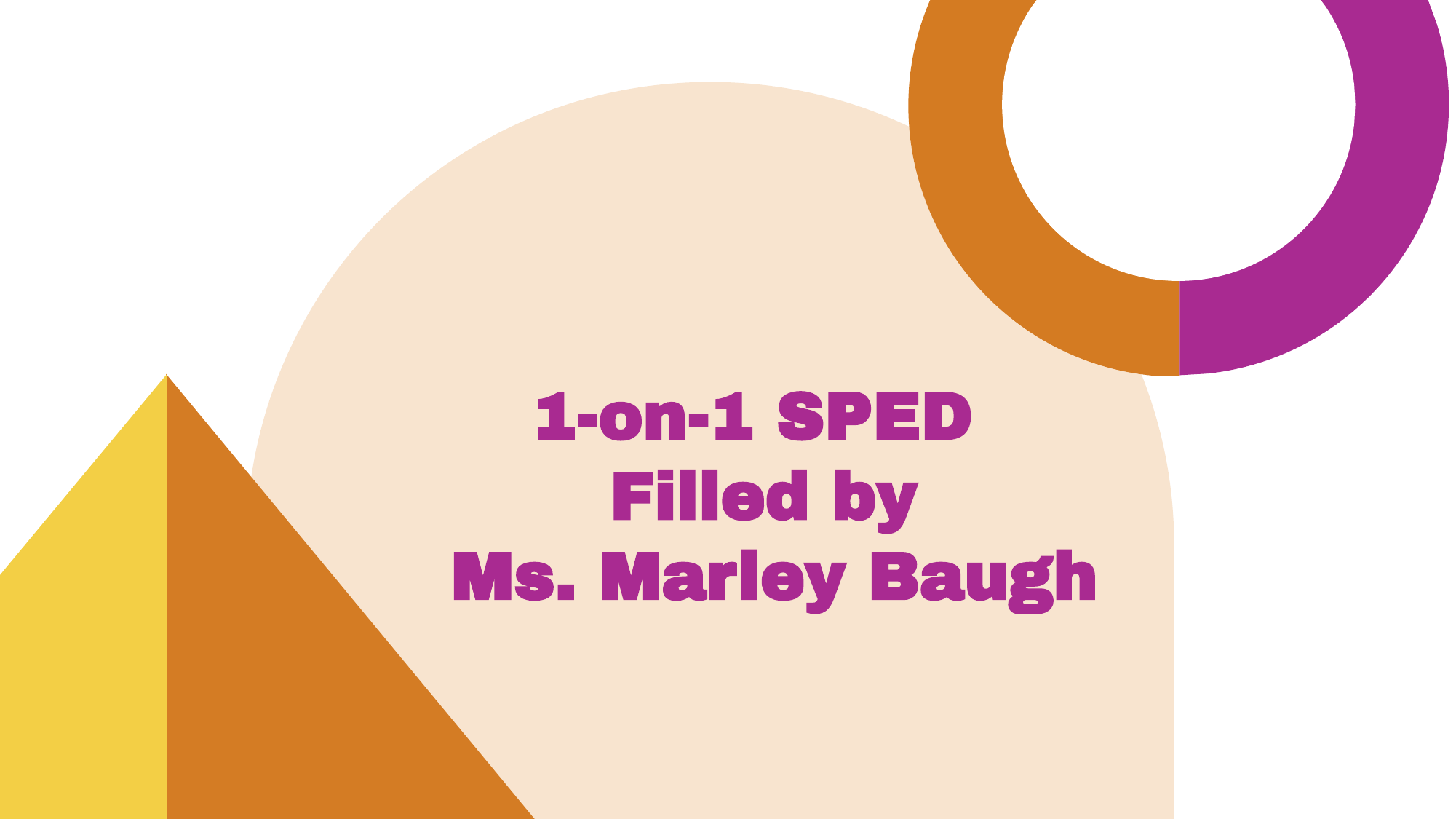

# 1-on-1 SPED
Filled by
Ms. Marley Baugh